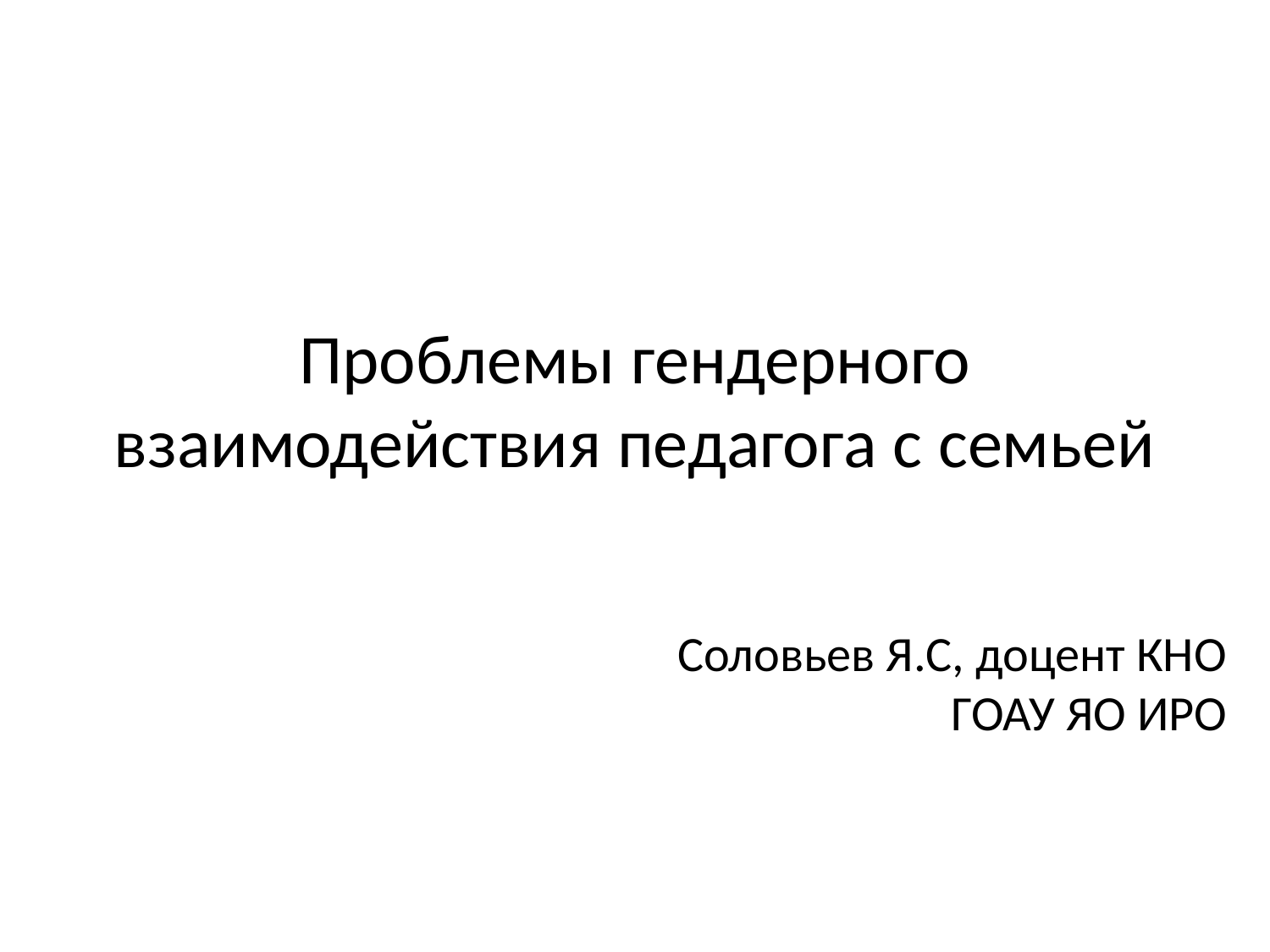

# Проблемы гендерного взаимодействия педагога с семьей
Соловьев Я.С, доцент КНО ГОАУ ЯО ИРО